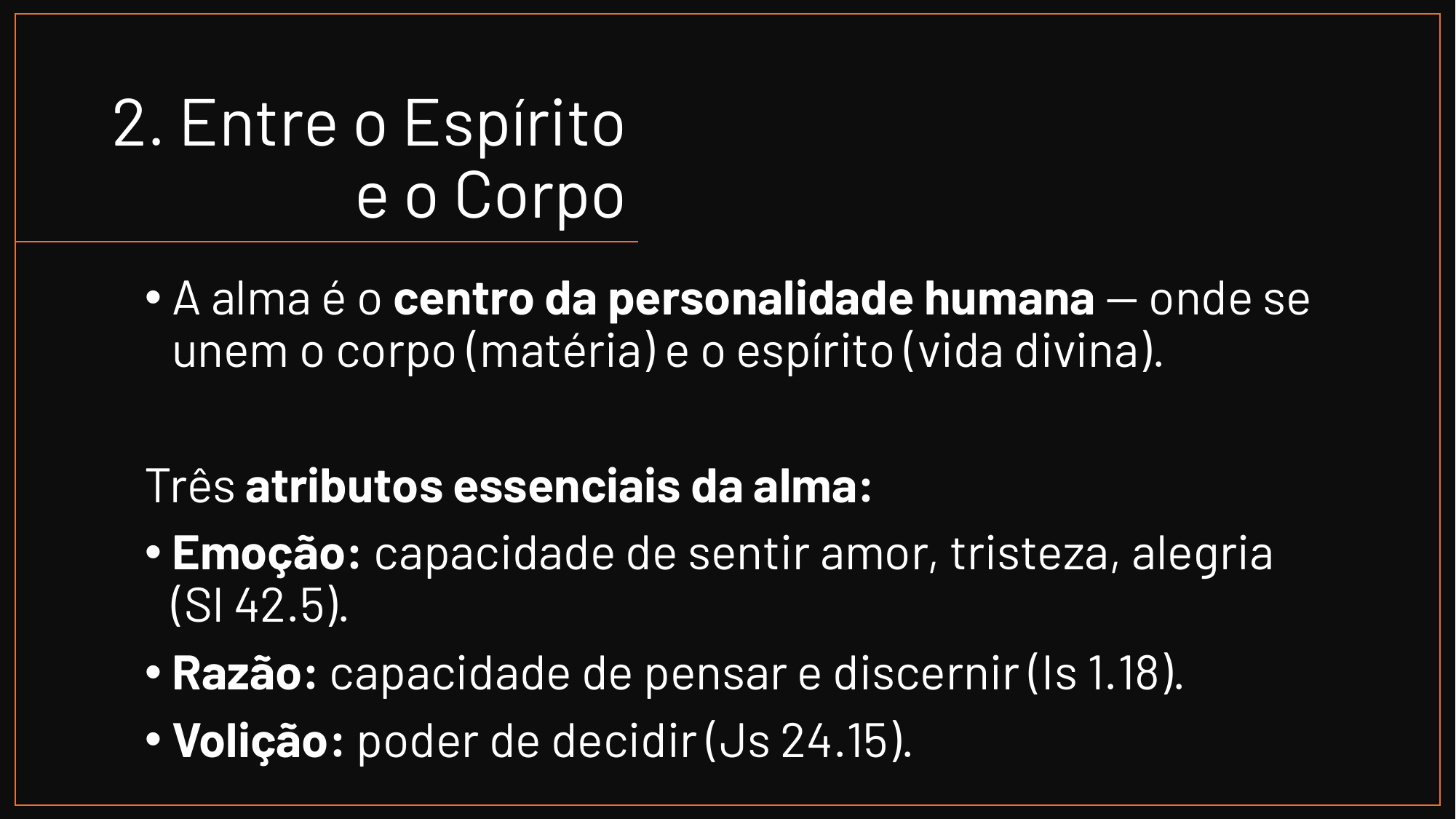

# 2. Entre o Espírito e o Corpo
A alma é o centro da personalidade humana — onde se unem o corpo (matéria) e o espírito (vida divina).

Três atributos essenciais da alma:
Emoção: capacidade de sentir amor, tristeza, alegria (Sl 42.5).
Razão: capacidade de pensar e discernir (Is 1.18).
Volição: poder de decidir (Js 24.15).

eldonjunior.com.br